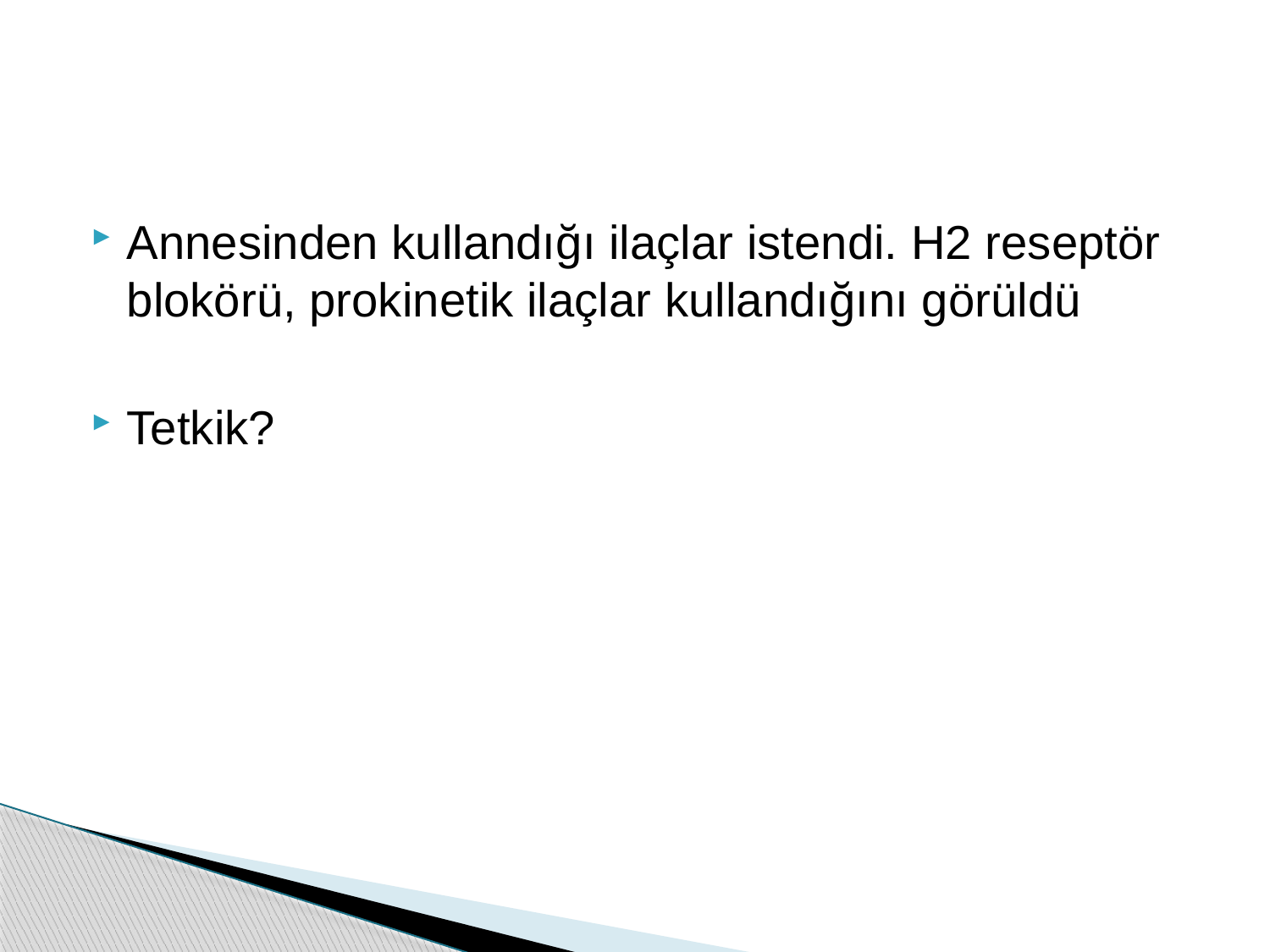

#
Annesinden kullandığı ilaçlar istendi. H2 reseptör blokörü, prokinetik ilaçlar kullandığını görüldü

Tetkik?